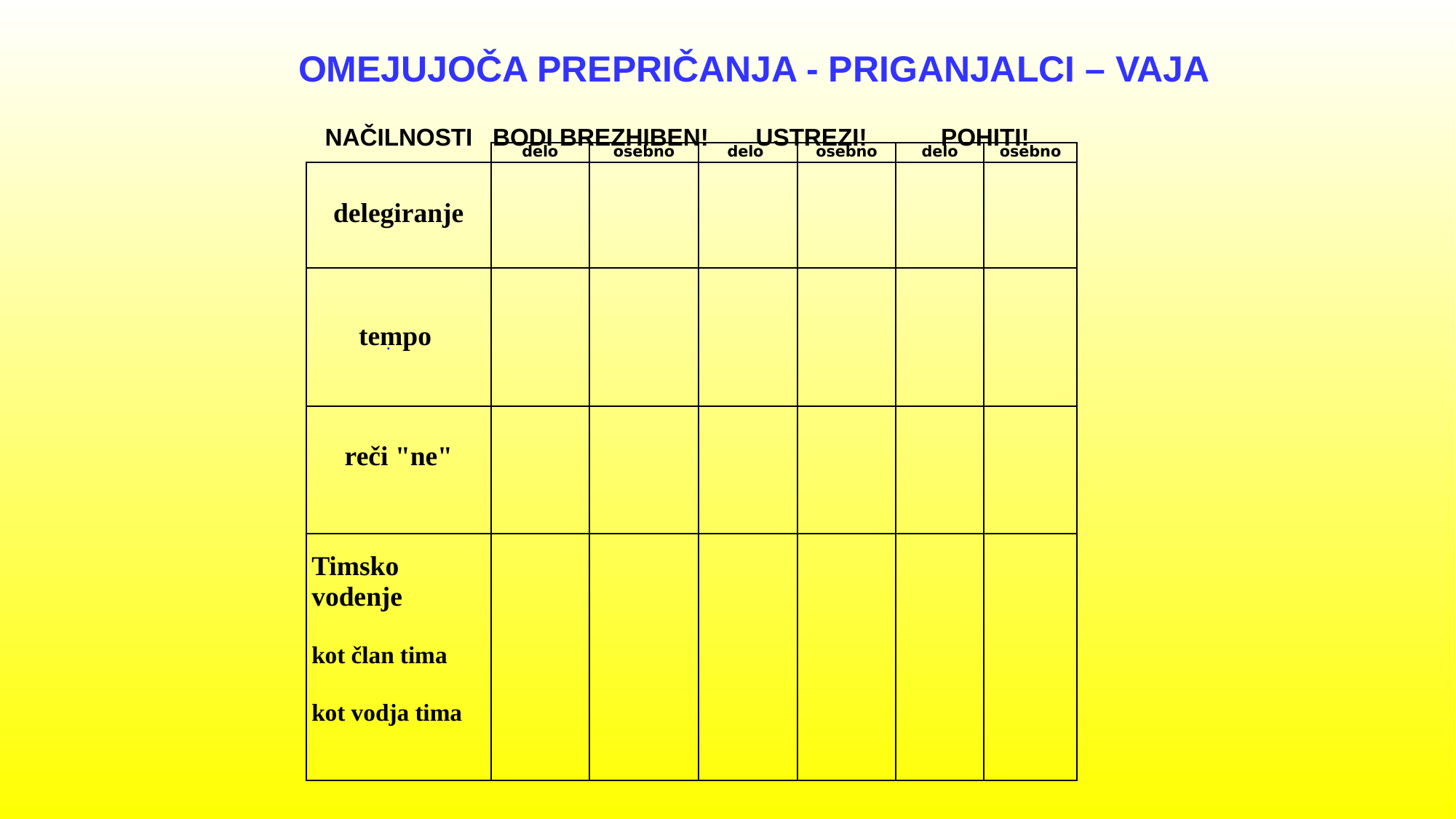

OMEJUJOČA PREPRIČANJA - PRIGANJALCI – VAJA

  NAČILNOSTI   BODI BREZHIBEN!       USTREZI!           POHITI!

|  | delo | osebno | delo | osebno | delo | osebno |
| --- | --- | --- | --- | --- | --- | --- |
| delegiranje |  |  |  |  |  |  |
| tempo |  |  |  |  |  |  |
| reči "ne" |  |  |  |  |  |  |
| Timsko vodenje   kot član tima   kot vodja tima |  |  |  |  |  |  |

.